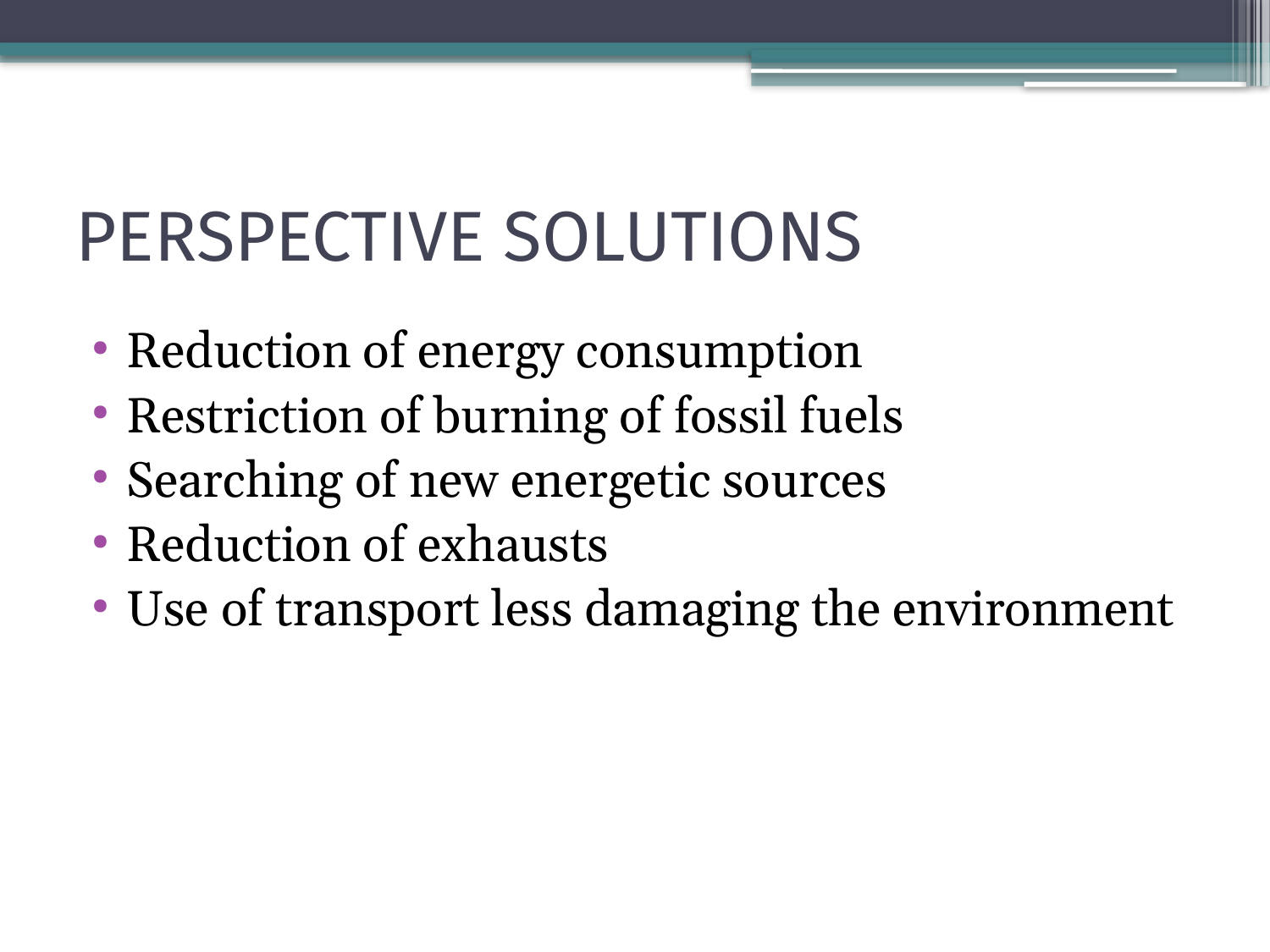

# PERSPECTIVE SOLUTIONS
Reduction of energy consumption
Restriction of burning of fossil fuels
Searching of new energetic sources
Reduction of exhausts
Use of transport less damaging the environment